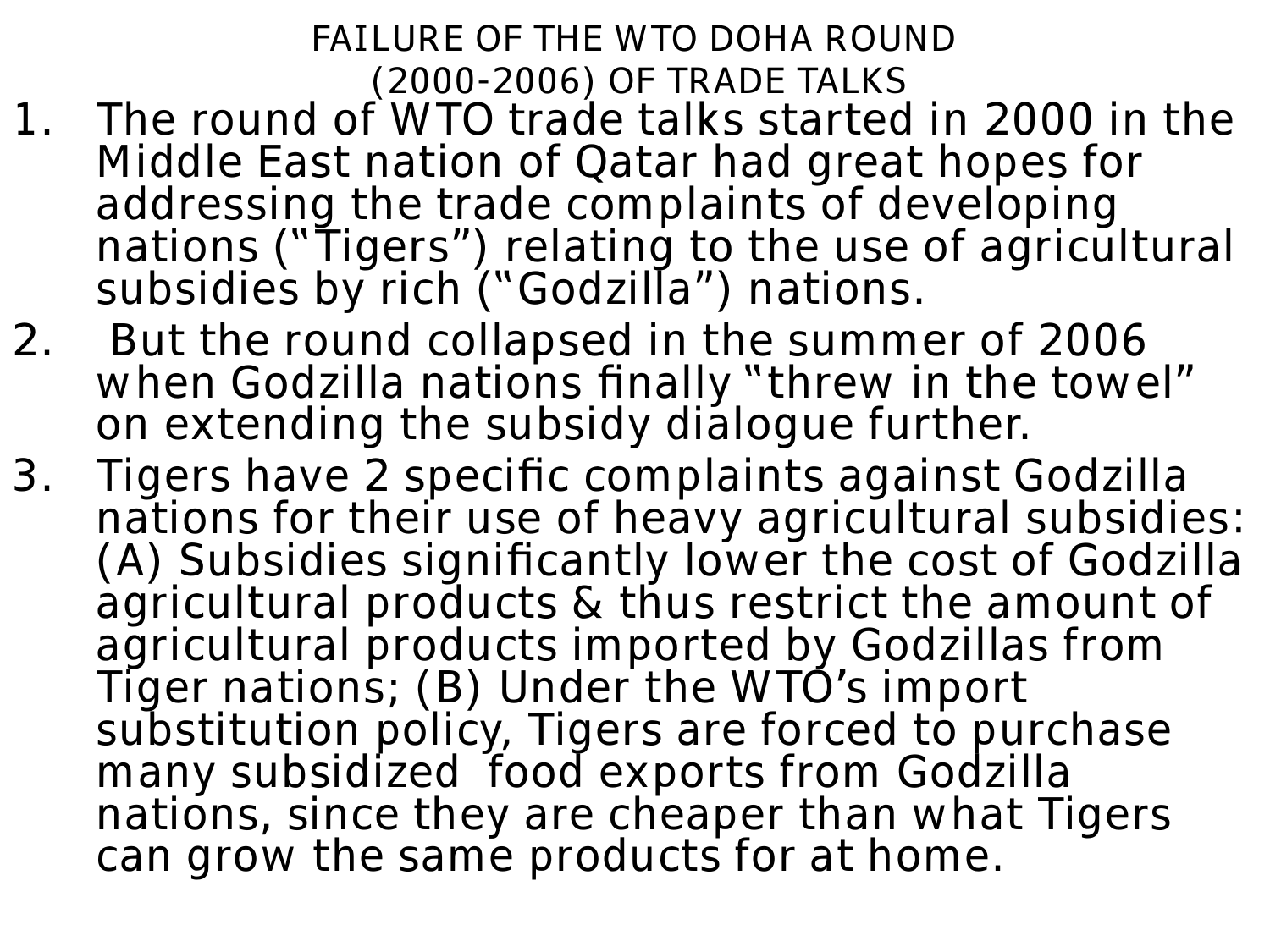

# FAILURE OF THE WTO DOHA ROUND (2000-2006) OF TRADE TALKS
The round of WTO trade talks started in 2000 in the Middle East nation of Qatar had great hopes for addressing the trade complaints of developing nations (“Tigers”) relating to the use of agricultural subsidies by rich (“Godzilla”) nations.
 But the round collapsed in the summer of 2006 when Godzilla nations finally “threw in the towel” on extending the subsidy dialogue further.
Tigers have 2 specific complaints against Godzilla nations for their use of heavy agricultural subsidies: (A) Subsidies significantly lower the cost of Godzilla agricultural products & thus restrict the amount of agricultural products imported by Godzillas from Tiger nations; (B) Under the WTO’s import substitution policy, Tigers are forced to purchase many subsidized  food exports from Godzilla nations, since they are cheaper than what Tigers can grow the same products for at home.